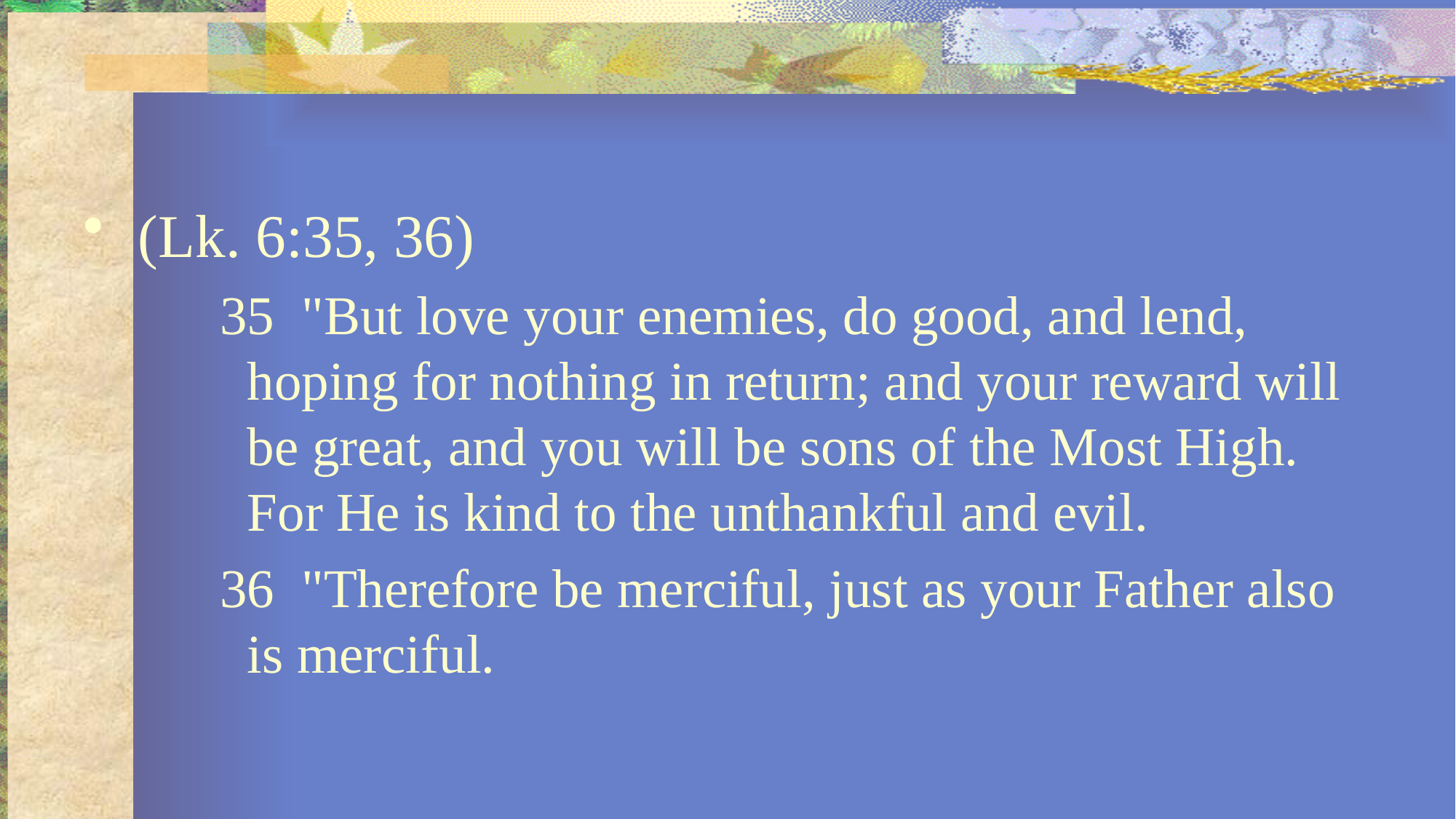

#
(Lk. 6:35, 36)
35  "But love your enemies, do good, and lend, hoping for nothing in return; and your reward will be great, and you will be sons of the Most High. For He is kind to the unthankful and evil.
36  "Therefore be merciful, just as your Father also is merciful.